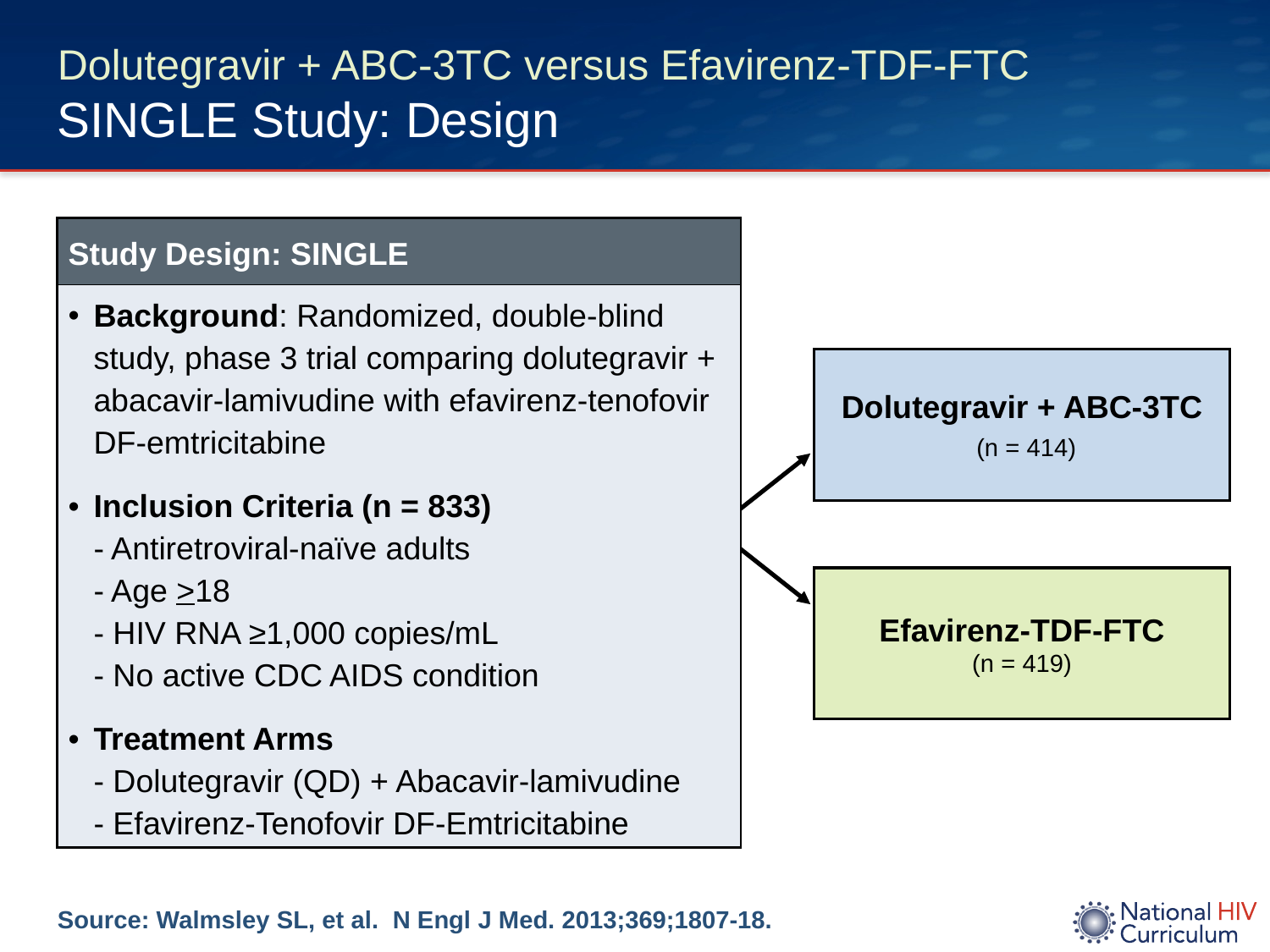

# Dolutegravir + ABC-3TC versus Efavirenz-TDF-FTC SINGLE Study: Design
| Study Design: SINGLE |
| --- |
| Background: Randomized, double-blind study, phase 3 trial comparing dolutegravir + abacavir-lamivudine with efavirenz-tenofovir DF-emtricitabine Inclusion Criteria (n = 833) - Antiretroviral-naïve adults - Age >18 - HIV RNA ≥1,000 copies/mL - No active CDC AIDS condition Treatment Arms - Dolutegravir (QD) + Abacavir-lamivudine - Efavirenz-Tenofovir DF-Emtricitabine |
Dolutegravir + ABC-3TC
 (n = 414)

Efavirenz-TDF-FTC
(n = 419)
Source: Walmsley SL, et al.  N Engl J Med. 2013;369;1807-18.